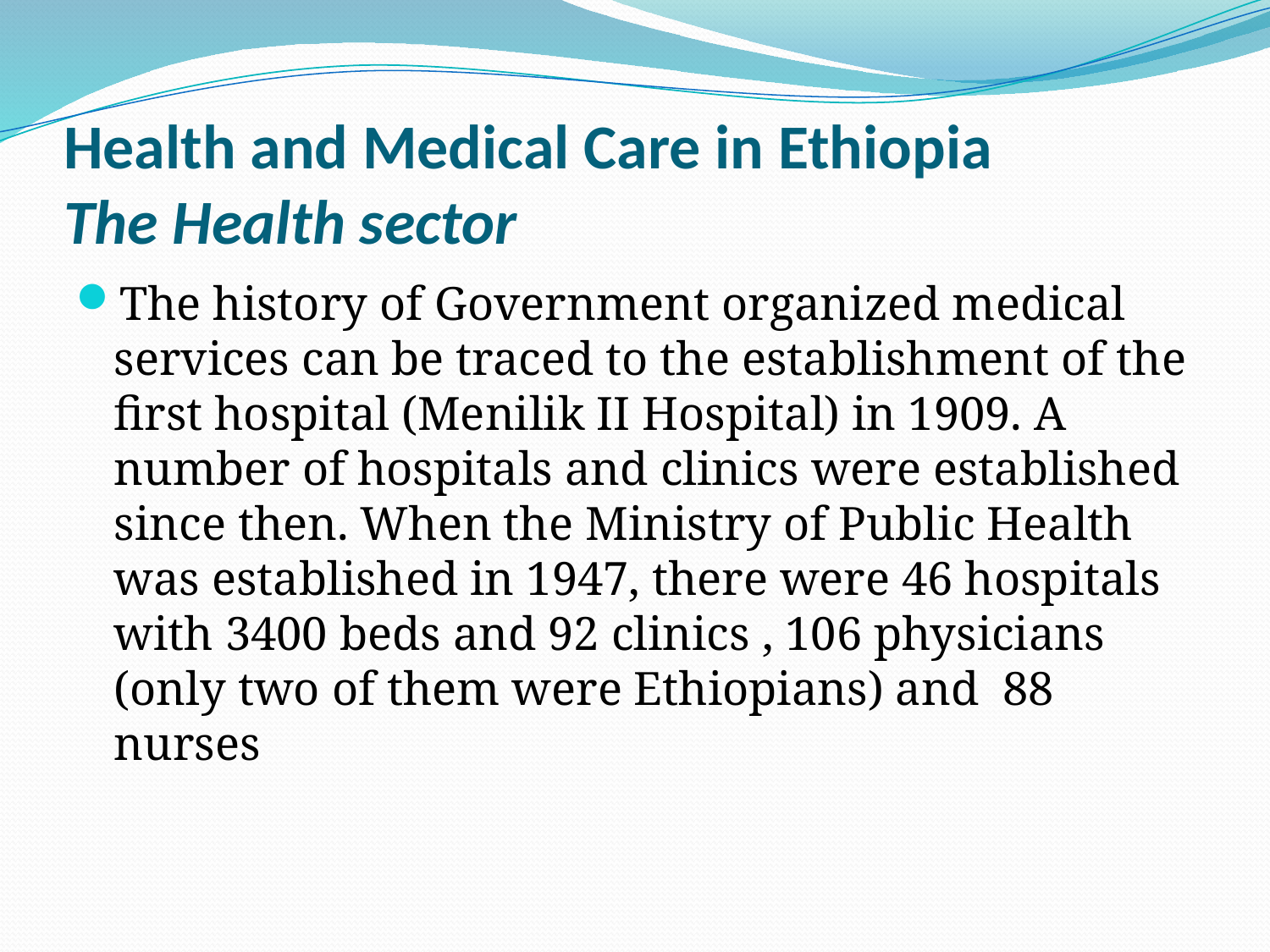

# Health and Medical Care in Ethiopia The Health sector
The history of Government organized medical services can be traced to the establishment of the first hospital (Menilik II Hospital) in 1909. A number of hospitals and clinics were established since then. When the Ministry of Public Health was established in 1947, there were 46 hospitals  with 3400 beds and 92 clinics , 106 physicians (only two of them were Ethiopians) and  88 nurses